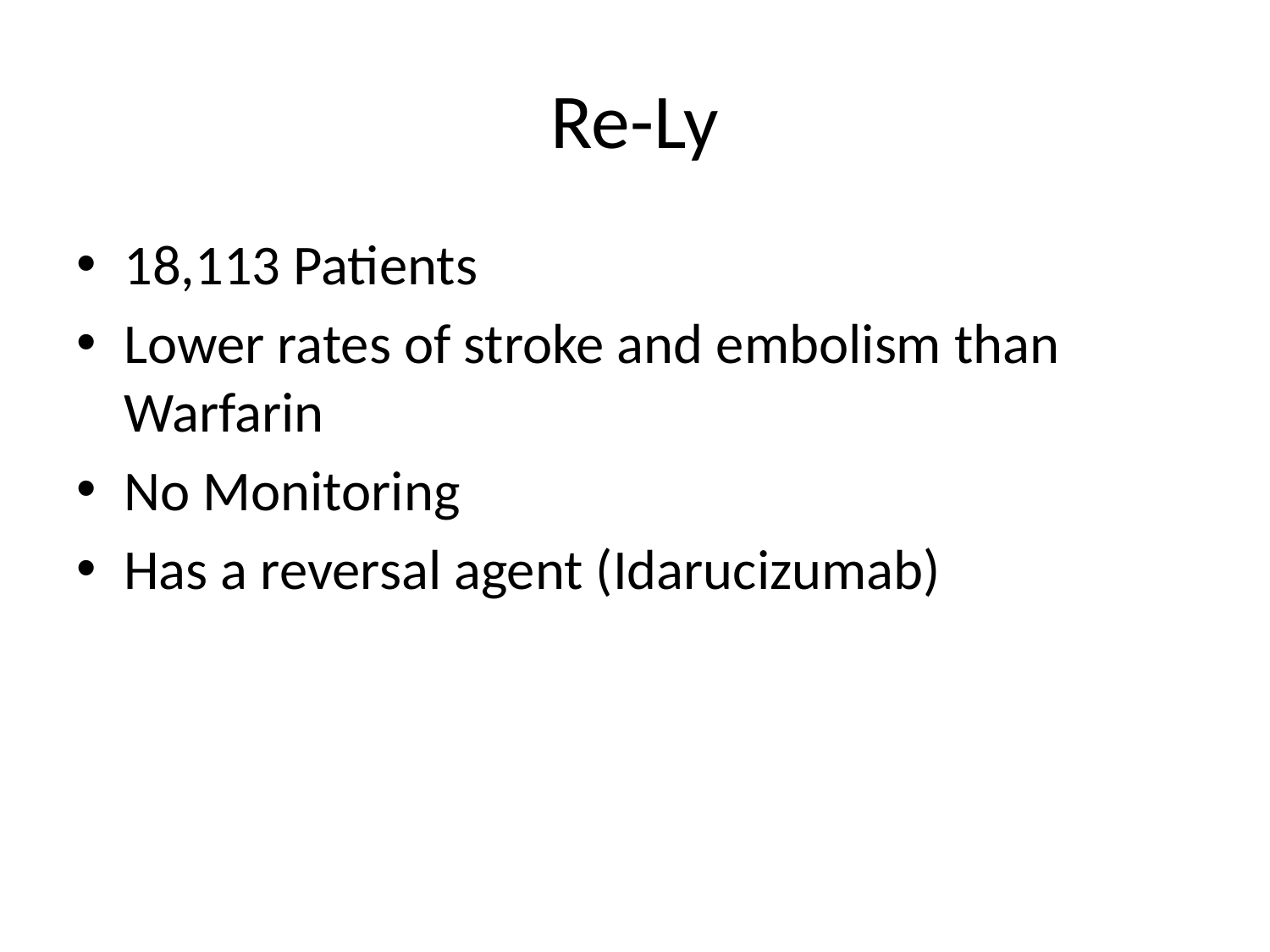

# Re-Ly
18,113 Patients
Lower rates of stroke and embolism than Warfarin
No Monitoring
Has a reversal agent (Idarucizumab)